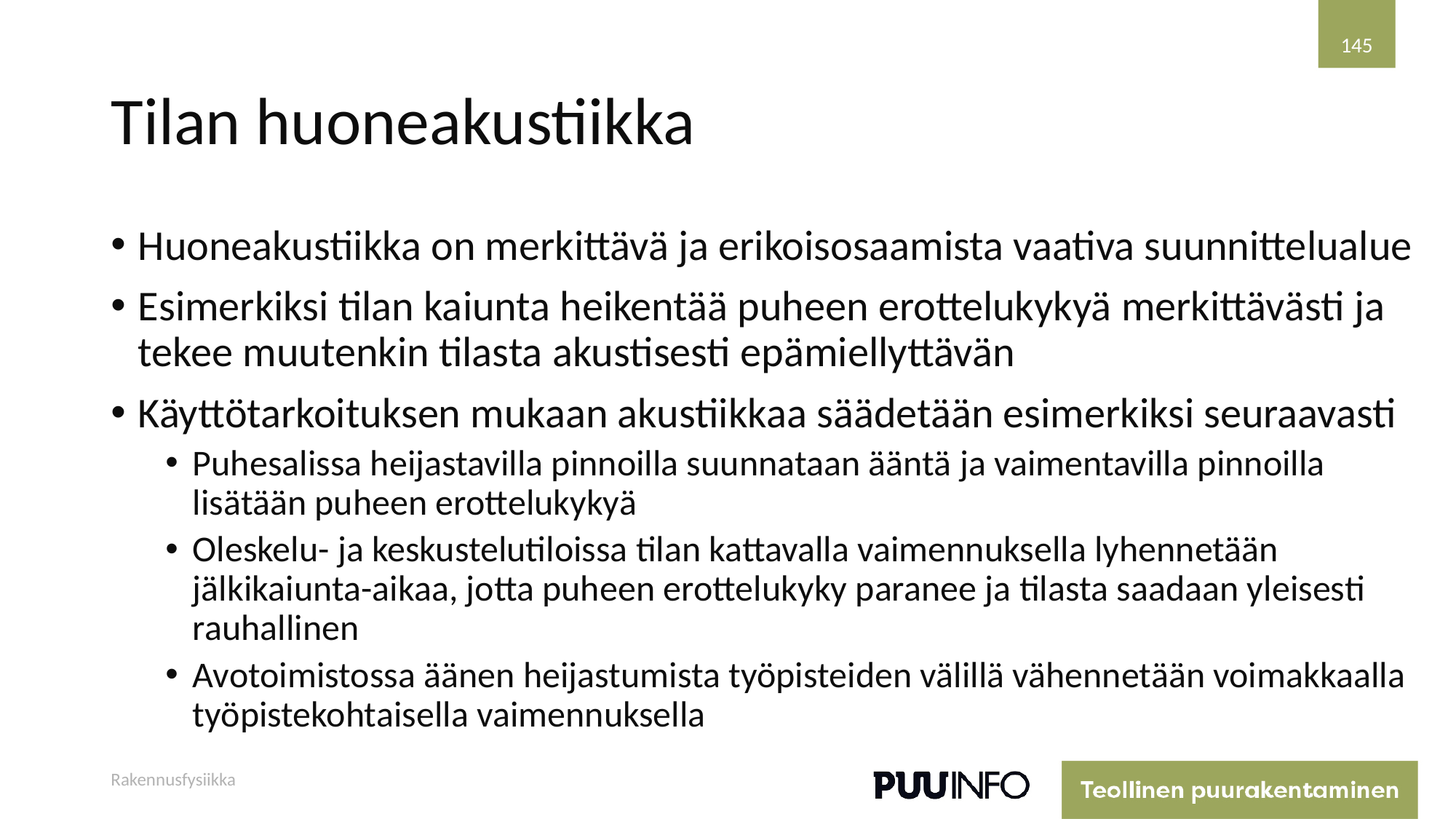

145
# Tilan huoneakustiikka
Huoneakustiikka on merkittävä ja erikoisosaamista vaativa suunnittelualue
Esimerkiksi tilan kaiunta heikentää puheen erottelukykyä merkittävästi ja tekee muutenkin tilasta akustisesti epämiellyttävän
Käyttötarkoituksen mukaan akustiikkaa säädetään esimerkiksi seuraavasti
Puhesalissa heijastavilla pinnoilla suunnataan ääntä ja vaimentavilla pinnoilla lisätään puheen erottelukykyä
Oleskelu- ja keskustelutiloissa tilan kattavalla vaimennuksella lyhennetään jälkikaiunta-aikaa, jotta puheen erottelukyky paranee ja tilasta saadaan yleisesti rauhallinen
Avotoimistossa äänen heijastumista työpisteiden välillä vähennetään voimakkaalla työpistekohtaisella vaimennuksella
Rakennusfysiikka